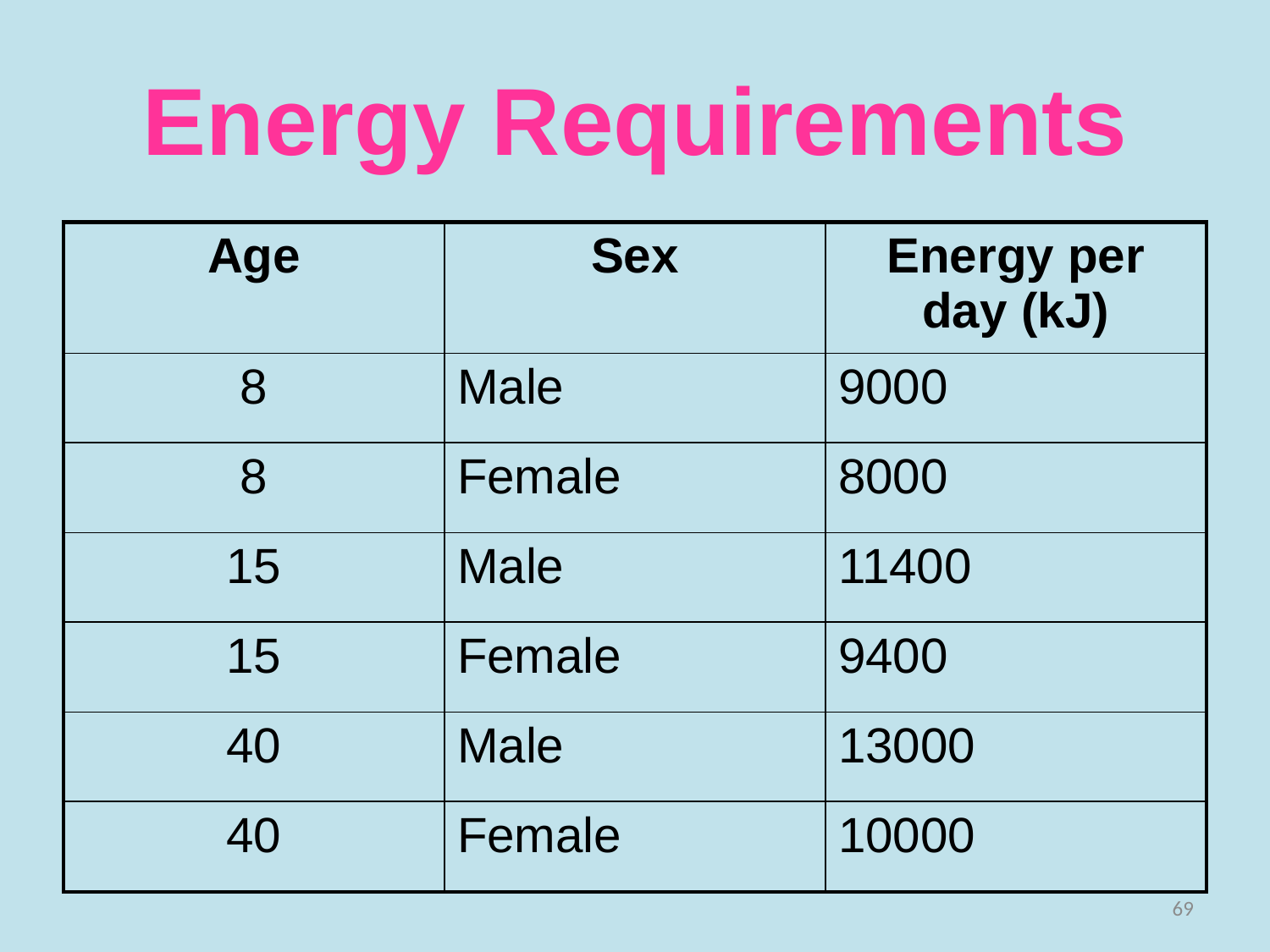

# Energy Requirements
| Age | Sex | Energy per day (kJ) |
| --- | --- | --- |
| 8 | Male | 9000 |
| 8 | Female | 8000 |
| 15 | Male | 11400 |
| 15 | Female | 9400 |
| 40 | Male | 13000 |
| 40 | Female | 10000 |
69